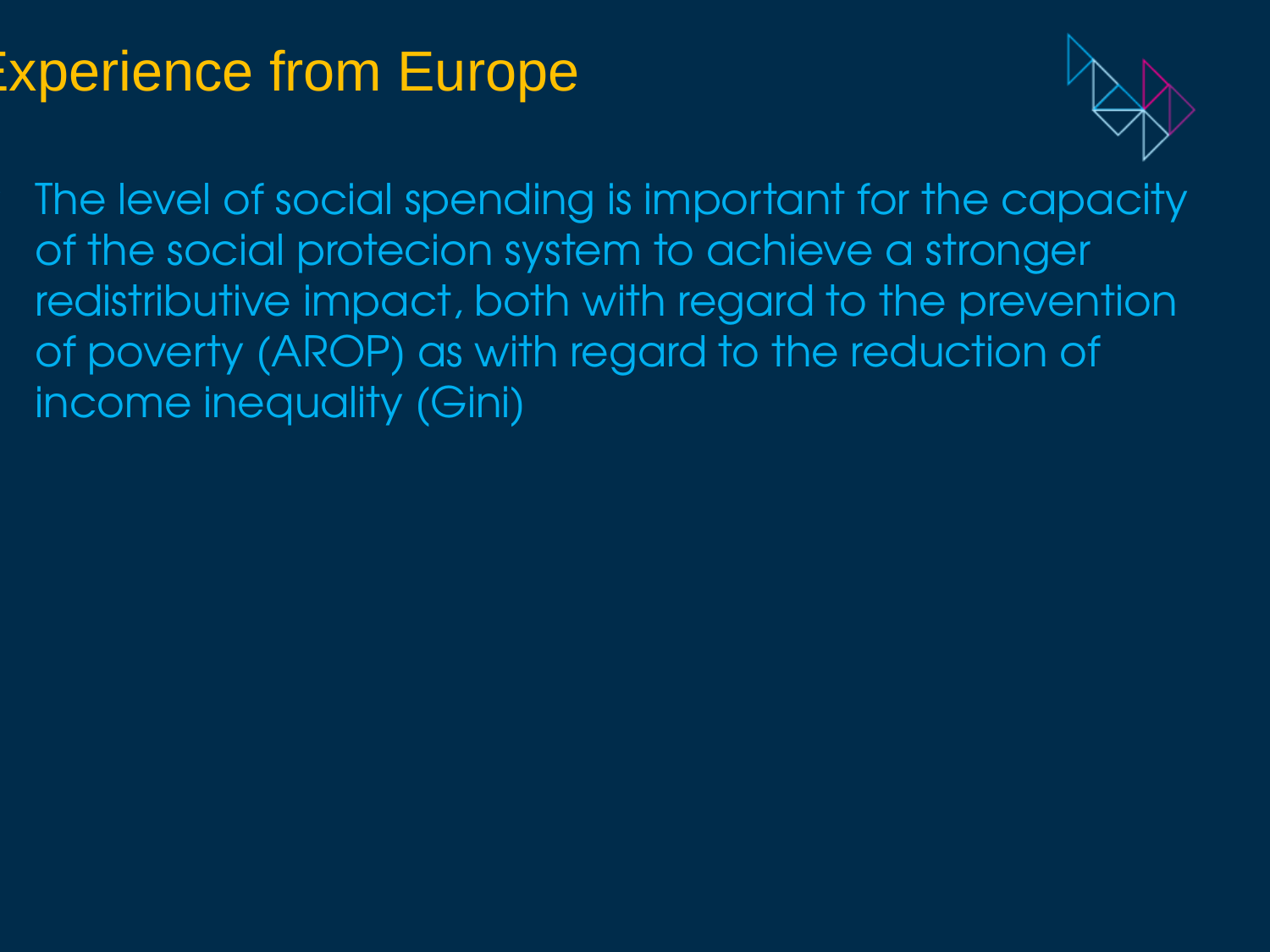

Experience from Europe
The level of social spending is important for the capacity of the social protecion system to achieve a stronger redistributive impact, both with regard to the prevention of poverty (AROP) as with regard to the reduction of income inequality (Gini)